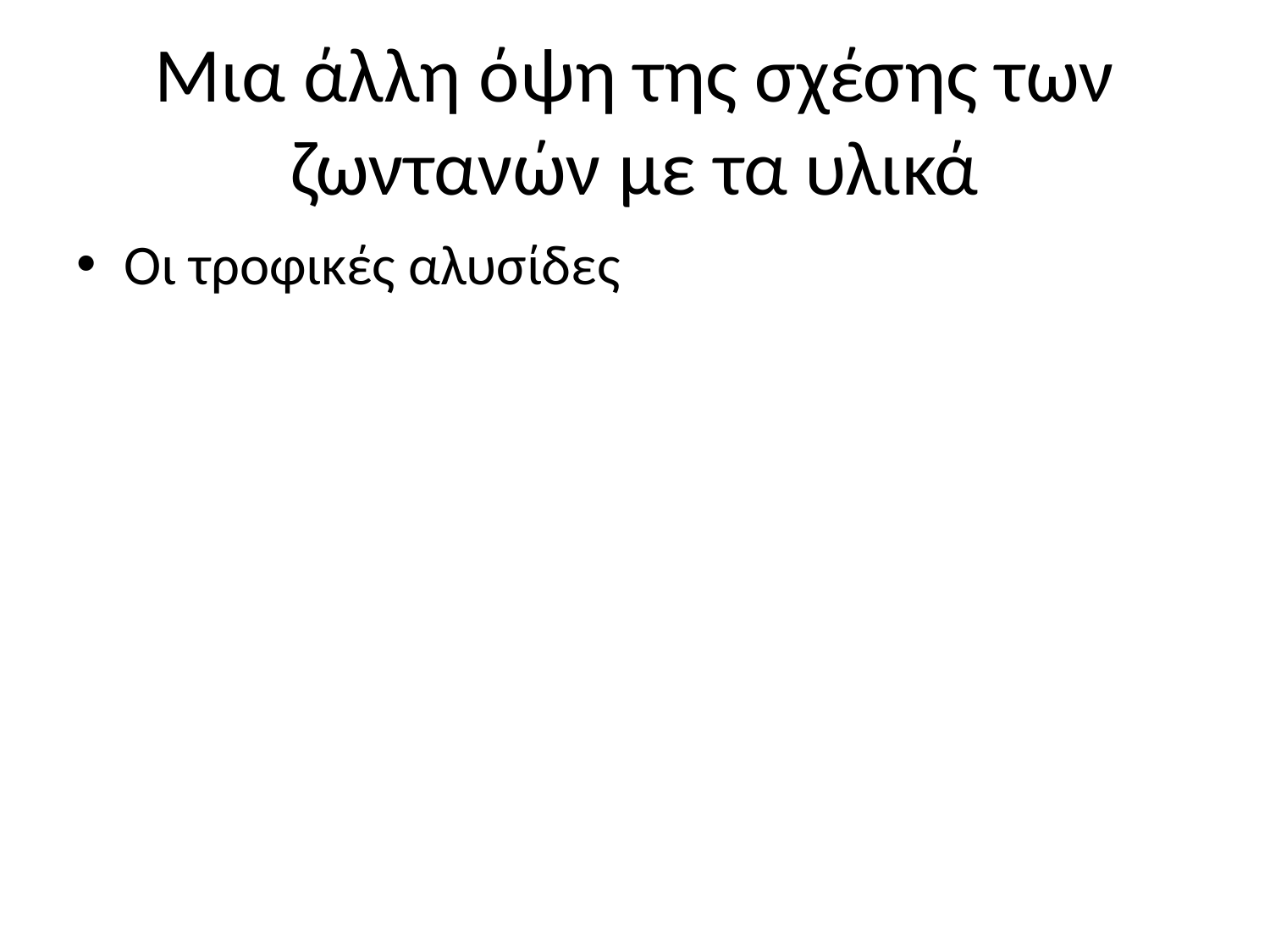

# Μια άλλη όψη της σχέσης των ζωντανών με τα υλικά
Οι τροφικές αλυσίδες